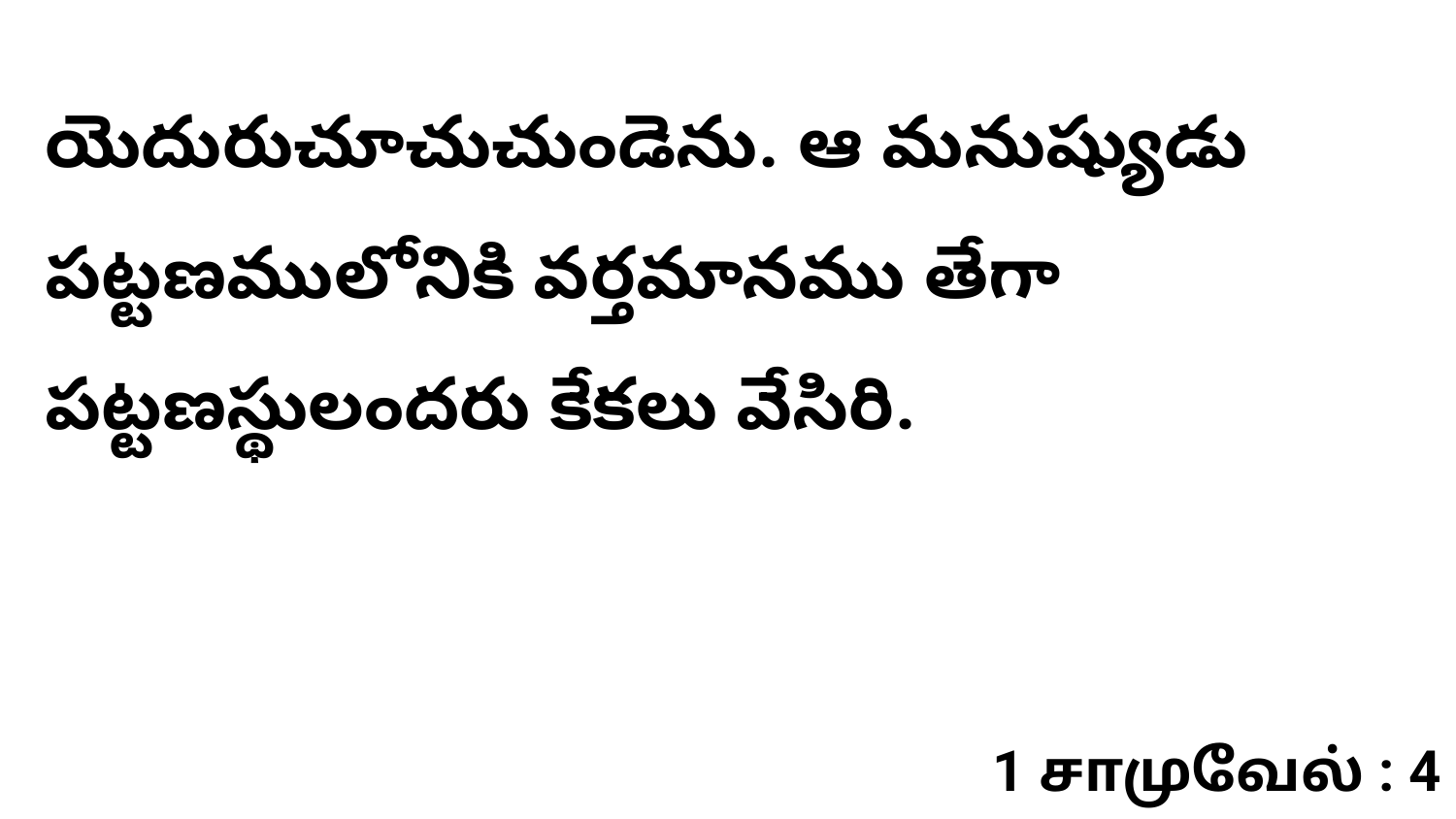

యెదురుచూచుచుండెను. ఆ మనుష్యుడు పట్టణములోనికి వర్తమానము తేగా పట్టణస్థులందరు కేకలు వేసిరి.
1 சாமுவேல் : 4